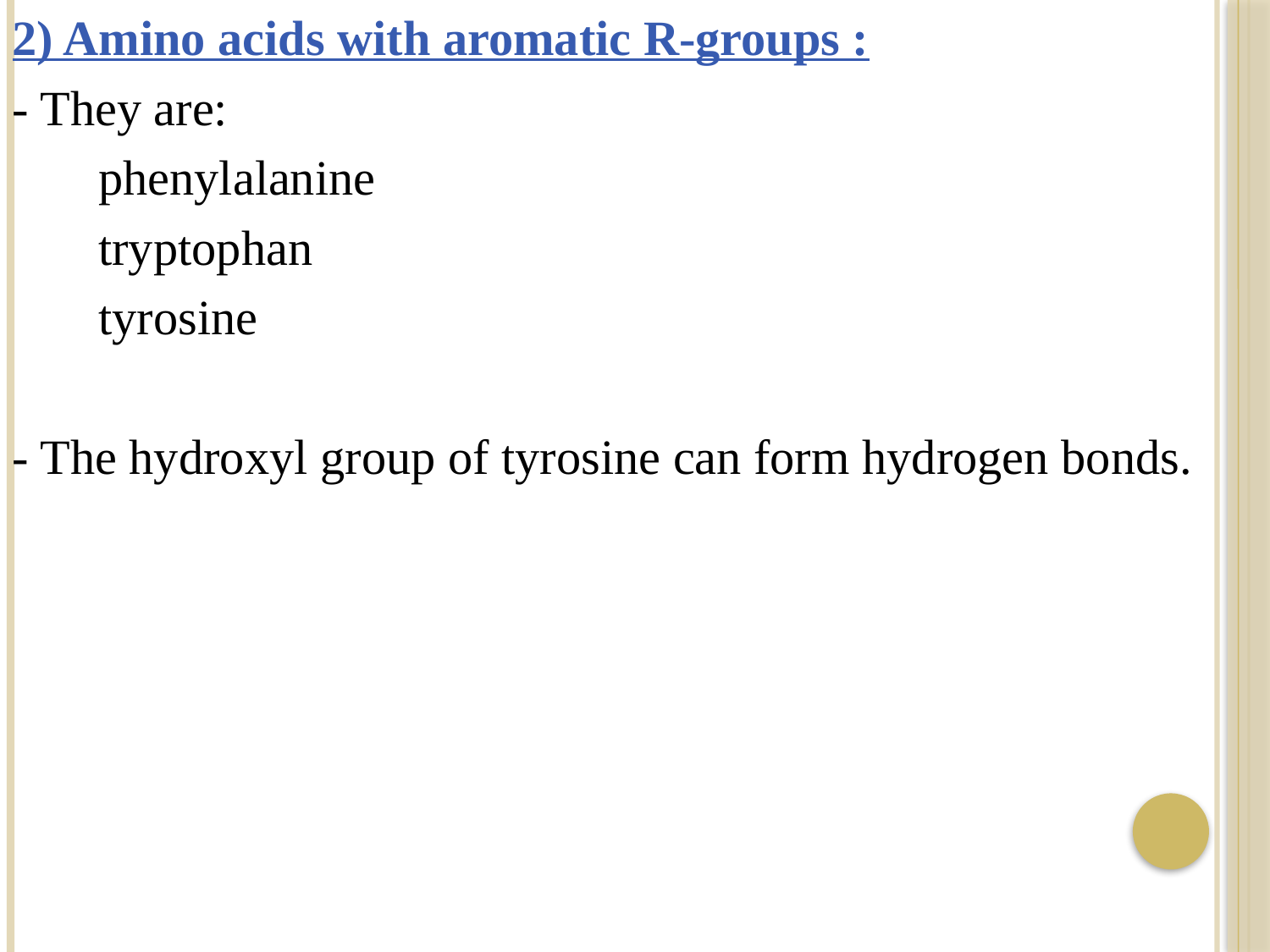

2) Amino acids with aromatic R-groups :
- They are:
       phenylalanine
       tryptophan
       tyrosine

- The hydroxyl group of tyrosine can form hydrogen bonds.